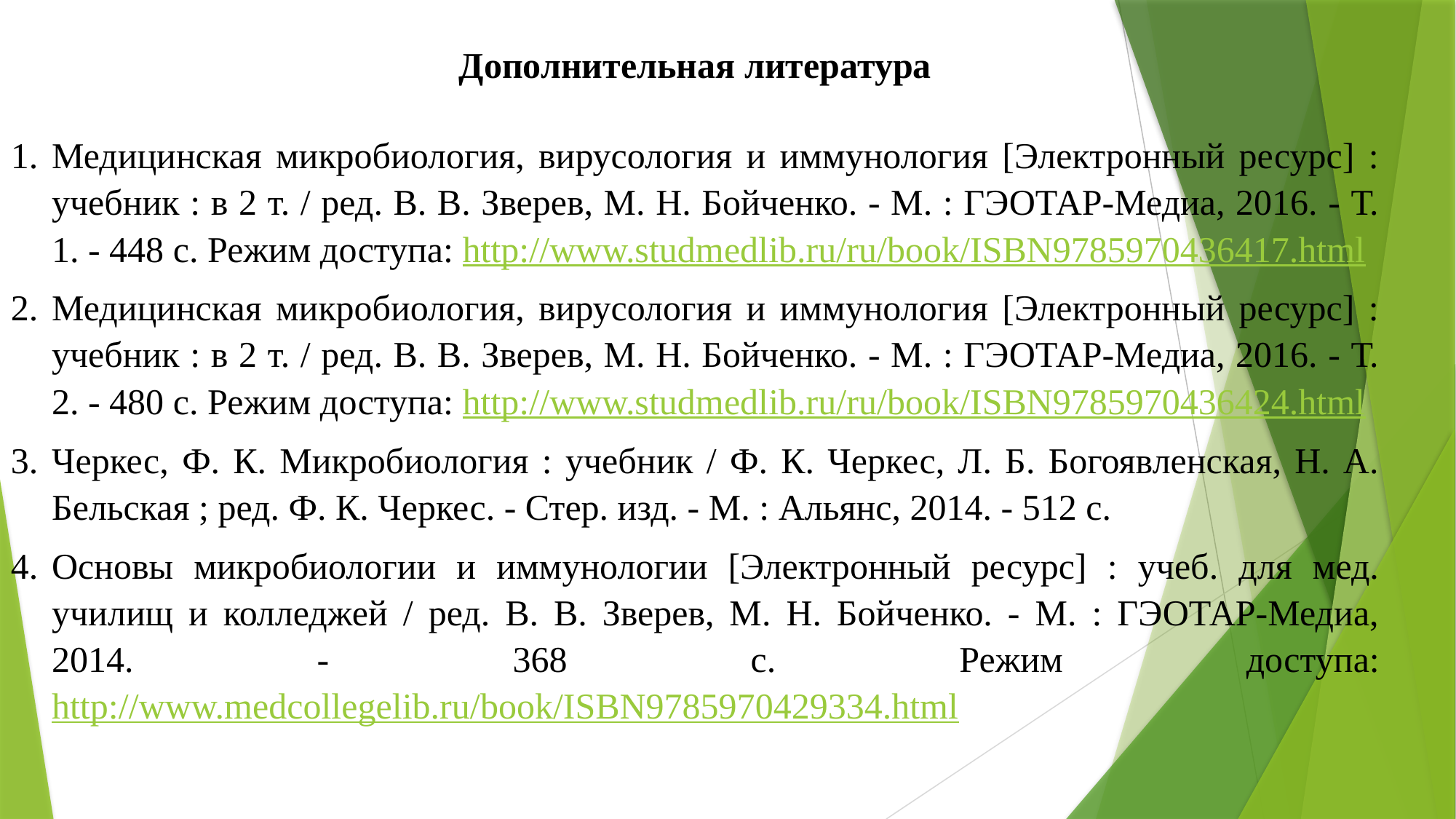

Дополнительная литература

Медицинская микробиология, вирусология и иммунология [Электронный ресурс] : учебник : в 2 т. / ред. В. В. Зверев, М. Н. Бойченко. - М. : ГЭОТАР-Медиа, 2016. - Т. 1. - 448 с. Режим доступа: http://www.studmedlib.ru/ru/book/ISBN9785970436417.html
Медицинская микробиология, вирусология и иммунология [Электронный ресурс] : учебник : в 2 т. / ред. В. В. Зверев, М. Н. Бойченко. - М. : ГЭОТАР-Медиа, 2016. - Т. 2. - 480 с. Режим доступа: http://www.studmedlib.ru/ru/book/ISBN9785970436424.html
Черкес, Ф. К. Микробиология : учебник / Ф. К. Черкес, Л. Б. Богоявленская, Н. А. Бельская ; ред. Ф. К. Черкес. - Стер. изд. - М. : Альянс, 2014. - 512 с.
Основы микробиологии и иммунологии [Электронный ресурс] : учеб. для мед. училищ и колледжей / ред. В. В. Зверев, М. Н. Бойченко. - М. : ГЭОТАР-Медиа, 2014. - 368 с. Режим доступа: http://www.medcollegelib.ru/book/ISBN9785970429334.html